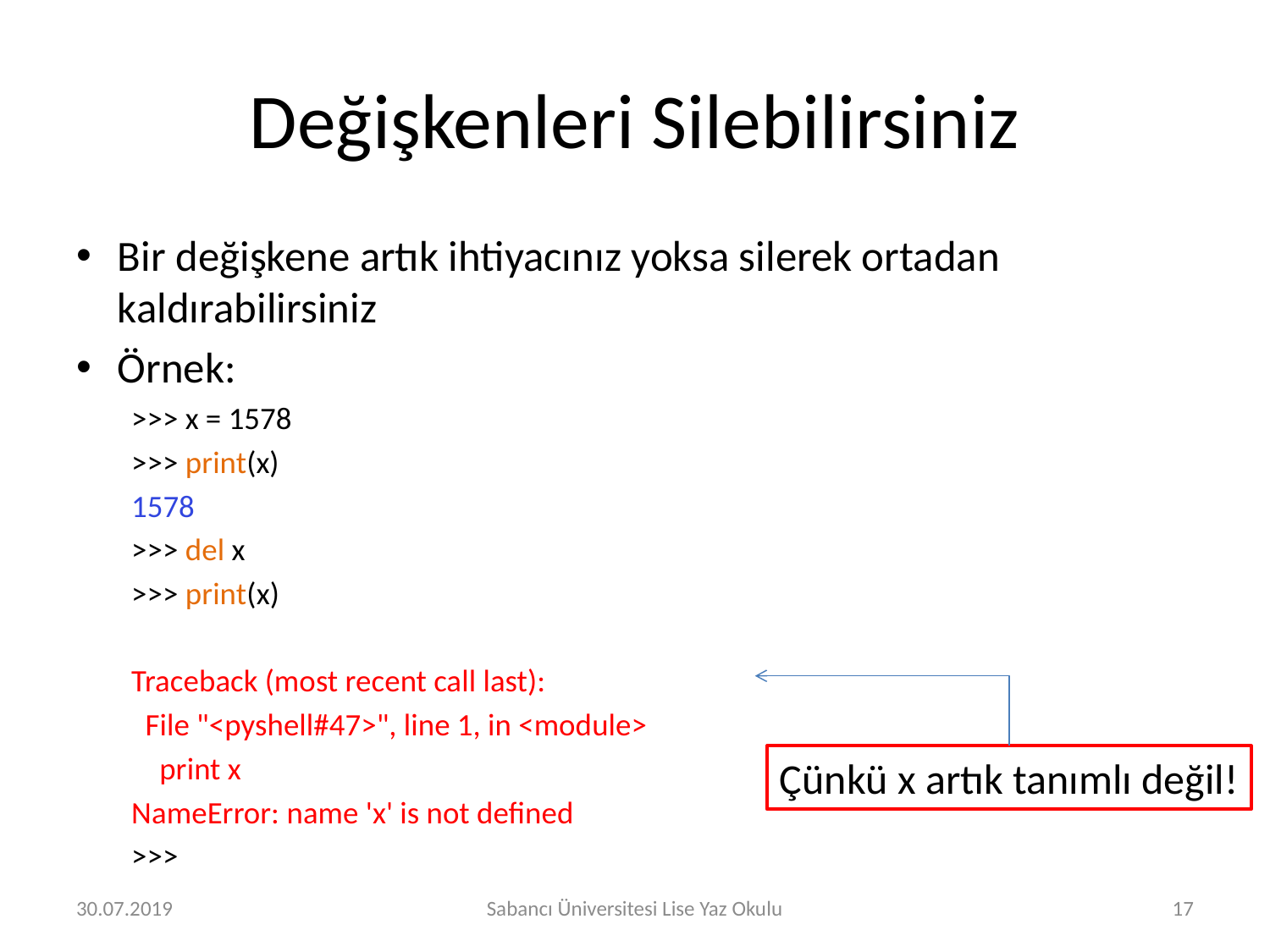

# Değişkenleri Silebilirsiniz
Bir değişkene artık ihtiyacınız yoksa silerek ortadan kaldırabilirsiniz
Örnek:
>>> x = 1578
>>> print(x)
1578
>>> del x
>>> print(x)

Traceback (most recent call last):
  File "<pyshell#47>", line 1, in <module>
    print x
NameError: name 'x' is not defined
>>>
Çünkü x artık tanımlı değil!
30.07.2019
Sabancı Üniversitesi Lise Yaz Okulu
17